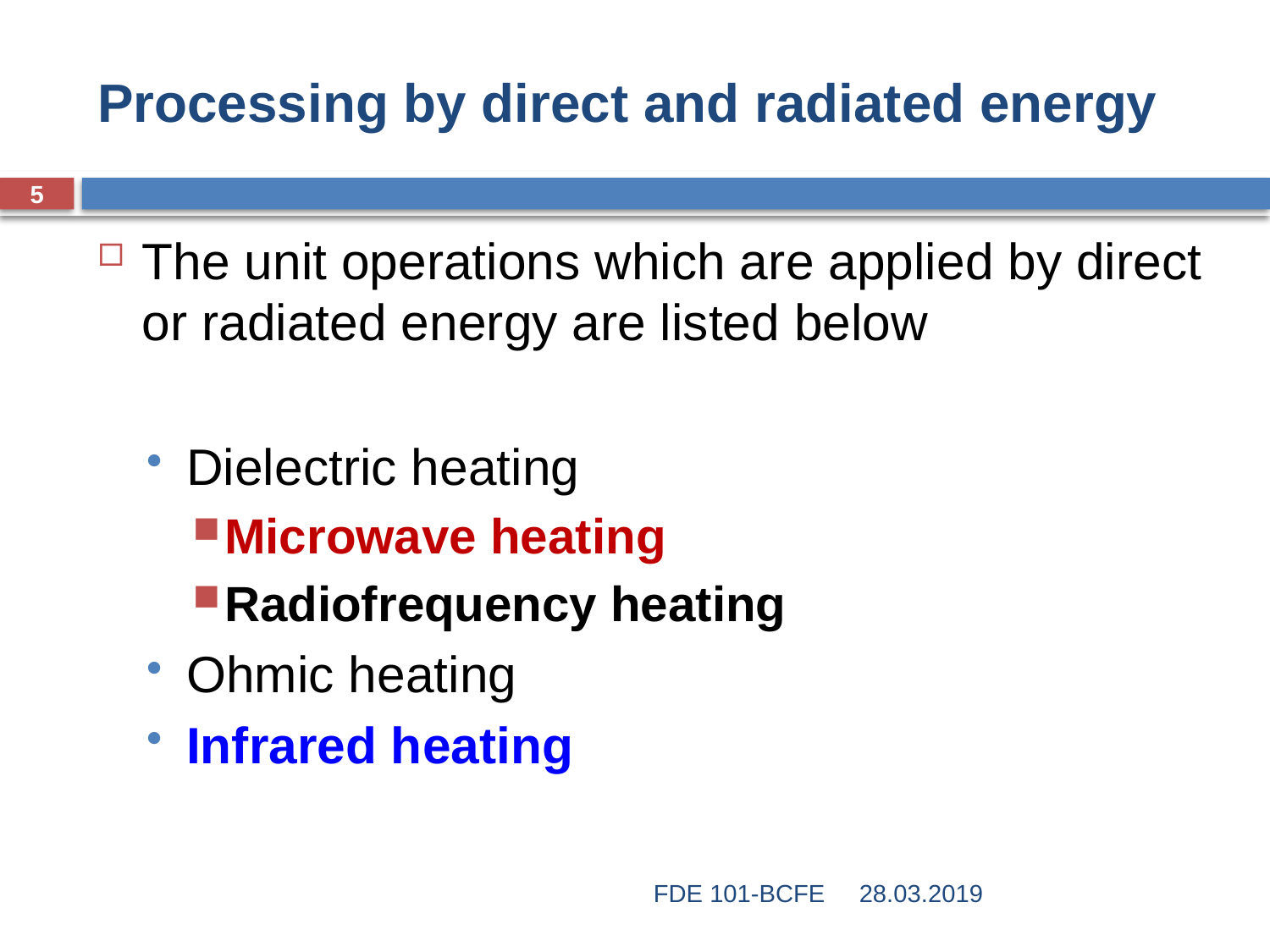

# Processing by direct and radiated energy
5
The unit operations which are applied by direct or radiated energy are listed below

Dielectric heating
Microwave heating
Radiofrequency heating
Ohmic heating
Infrared heating

FDE 101-BCFE
28.03.2019